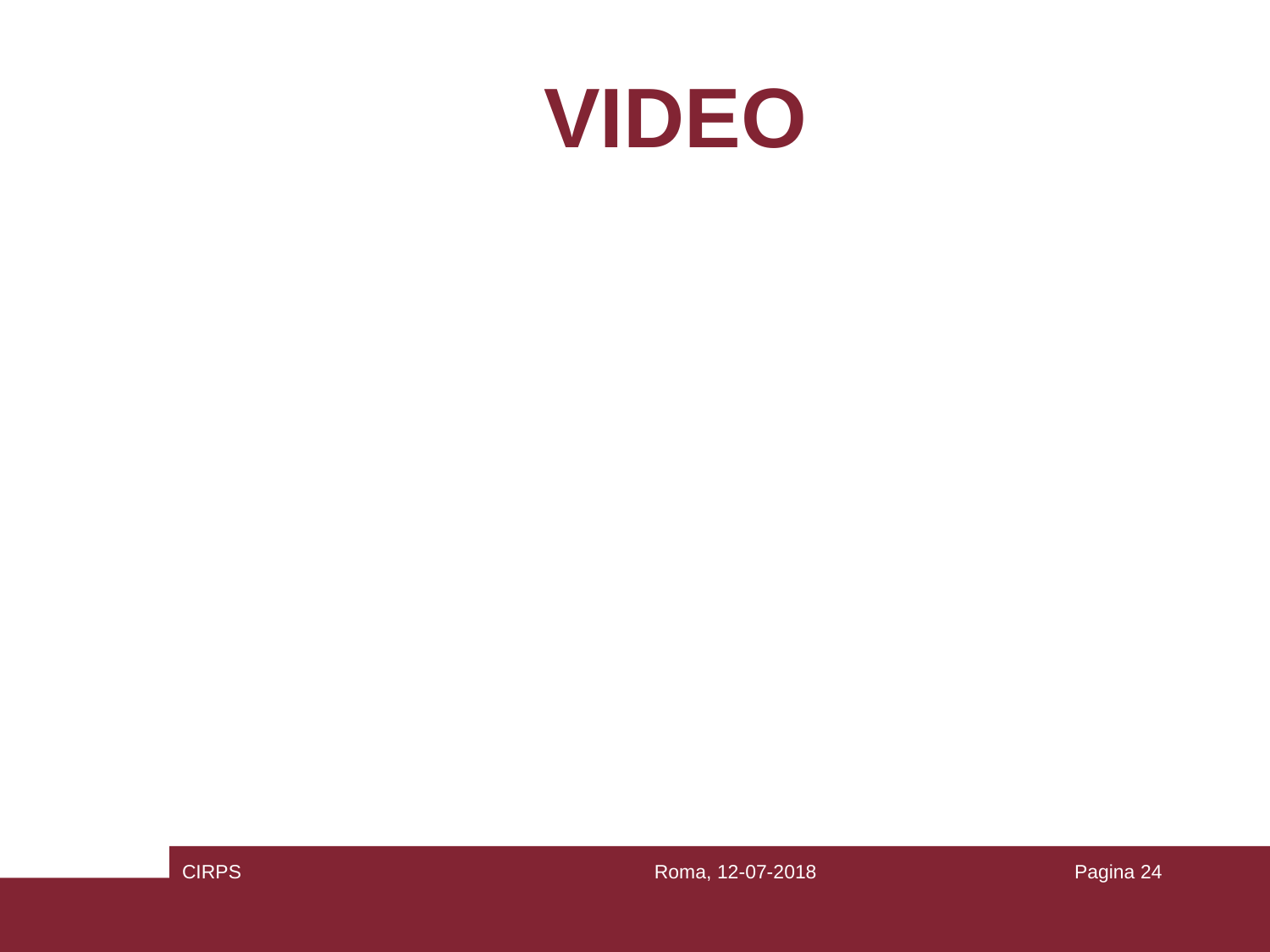

# VIDEO

CIRPS
Roma, 12-07-2018
Pagina 24